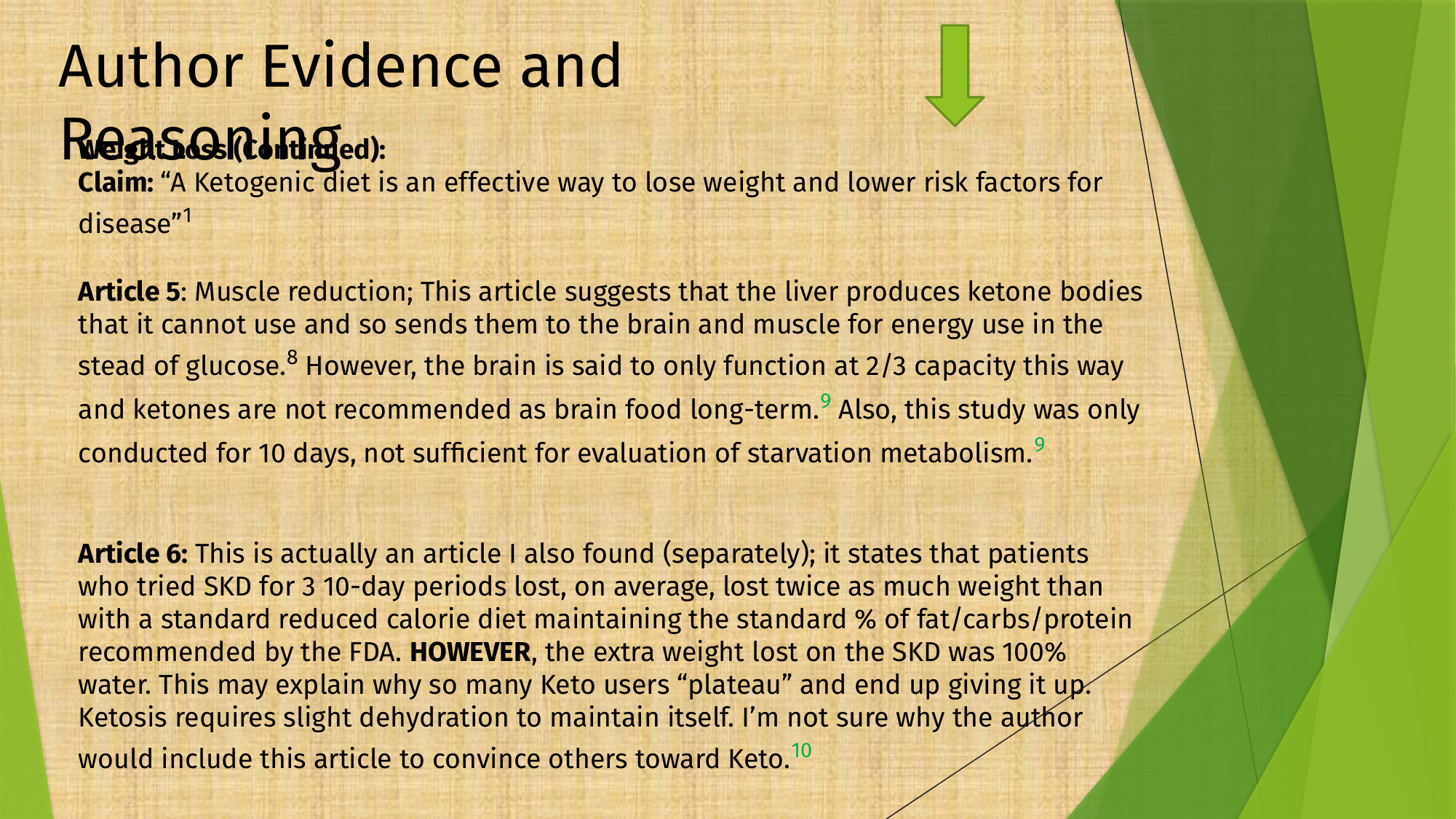

Author Evidence and Reasoning

Weight Loss (Continued):
Claim: “A Ketogenic diet is an effective way to lose weight and lower risk factors for disease”1

Article 5: Muscle reduction; This article suggests that the liver produces ketone bodies that it cannot use and so sends them to the brain and muscle for energy use in the stead of glucose.8 However, the brain is said to only function at 2/3 capacity this way and ketones are not recommended as brain food long-term.9 Also, this study was only conducted for 10 days, not sufficient for evaluation of starvation metabolism.9

Article 6: This is actually an article I also found (separately); it states that patients who tried SKD for 3 10-day periods lost, on average, lost twice as much weight than with a standard reduced calorie diet maintaining the standard % of fat/carbs/protein recommended by the FDA. HOWEVER, the extra weight lost on the SKD was 100% water. This may explain why so many Keto users “plateau” and end up giving it up. Ketosis requires slight dehydration to maintain itself. I’m not sure why the author would include this article to convince others toward Keto.10